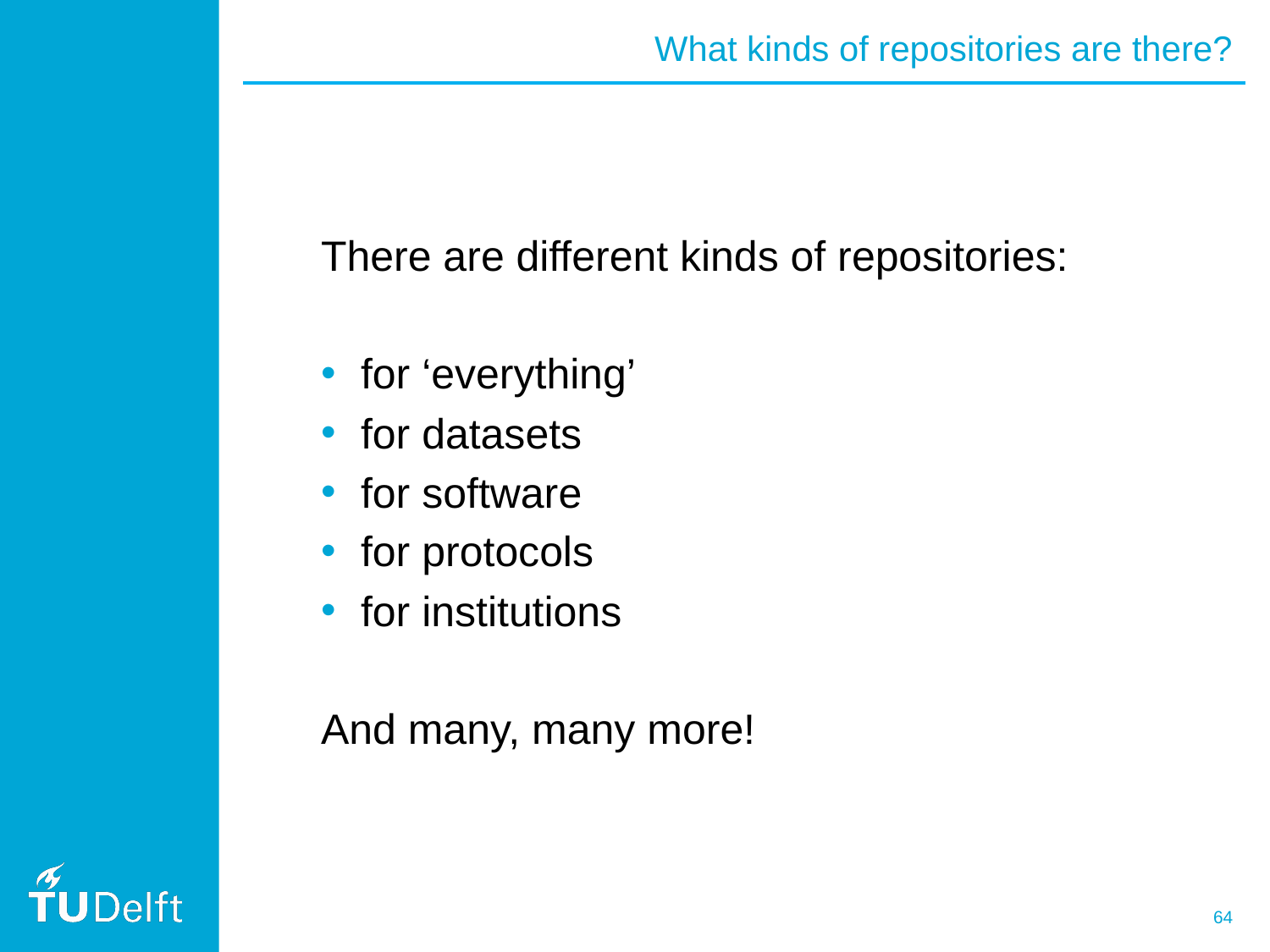

What kinds of repositories are there?
There are different kinds of repositories:

for ‘everything’
for datasets
for software
for protocols
for institutions

And many, many more!